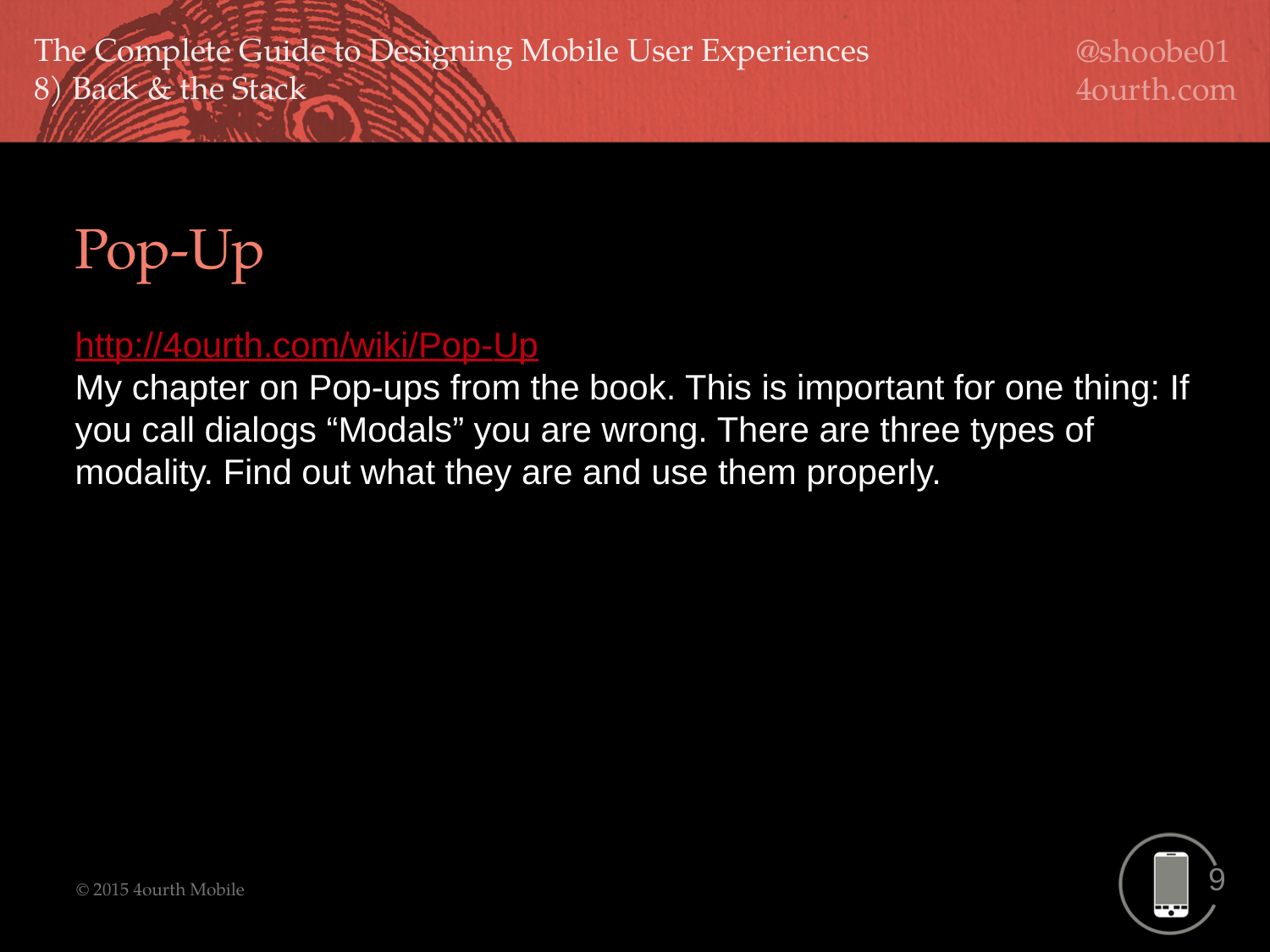

Pop-Up

http://4ourth.com/wiki/Pop-Up
My chapter on Pop-ups from the book. This is important for one thing: If you call dialogs “Modals” you are wrong. There are three types of modality. Find out what they are and use them properly.